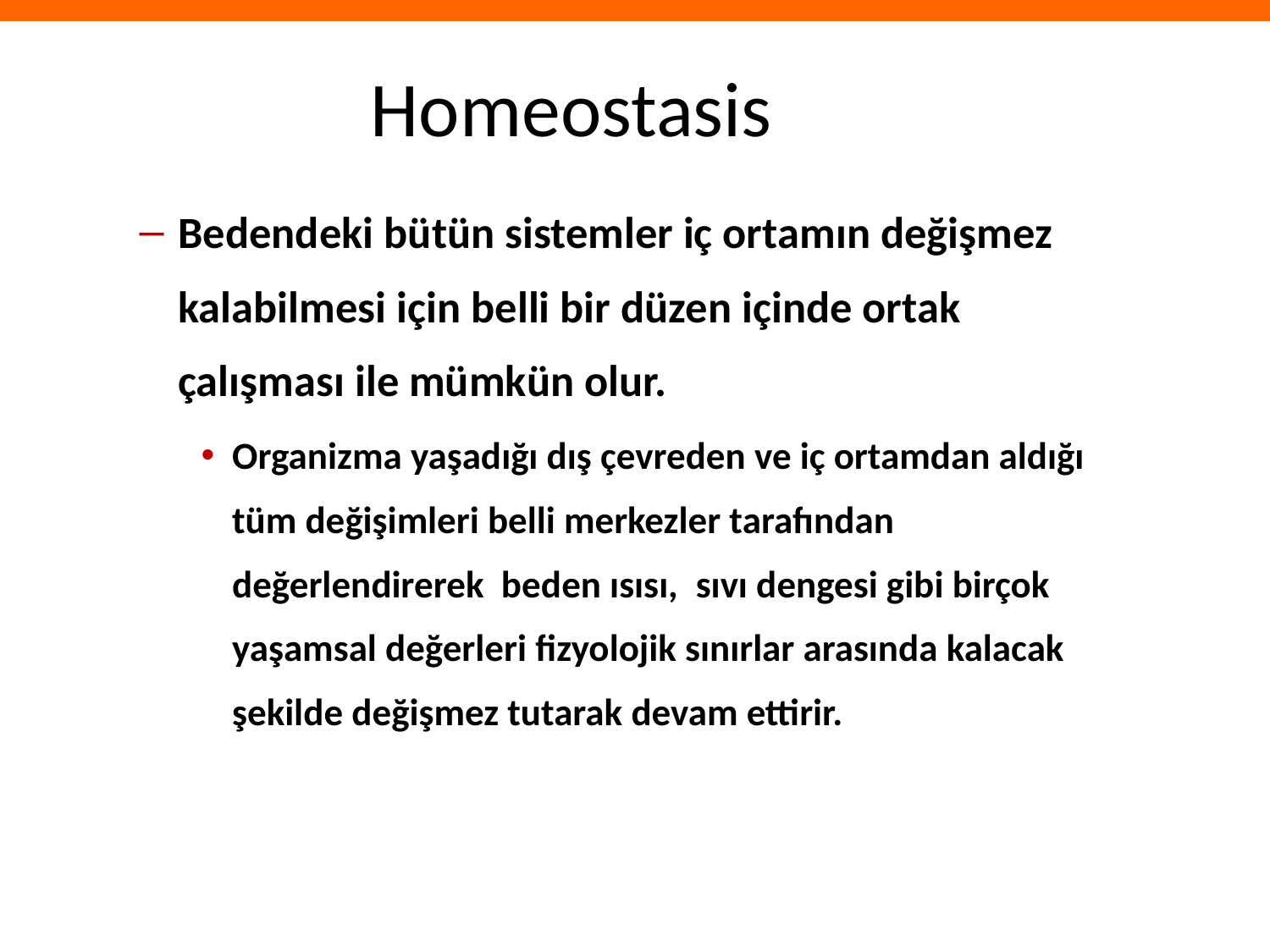

# Homeostasis
Bedendeki bütün sistemler iç ortamın değişmez kalabilmesi için belli bir düzen içinde ortak çalışması ile mümkün olur.
Organizma yaşadığı dış çevreden ve iç ortamdan aldığı tüm değişimleri belli merkezler tarafından değerlendirerek  beden ısısı,  sıvı dengesi gibi birçok yaşamsal değerleri fizyolojik sınırlar arasında kalacak şekilde değişmez tutarak devam ettirir.